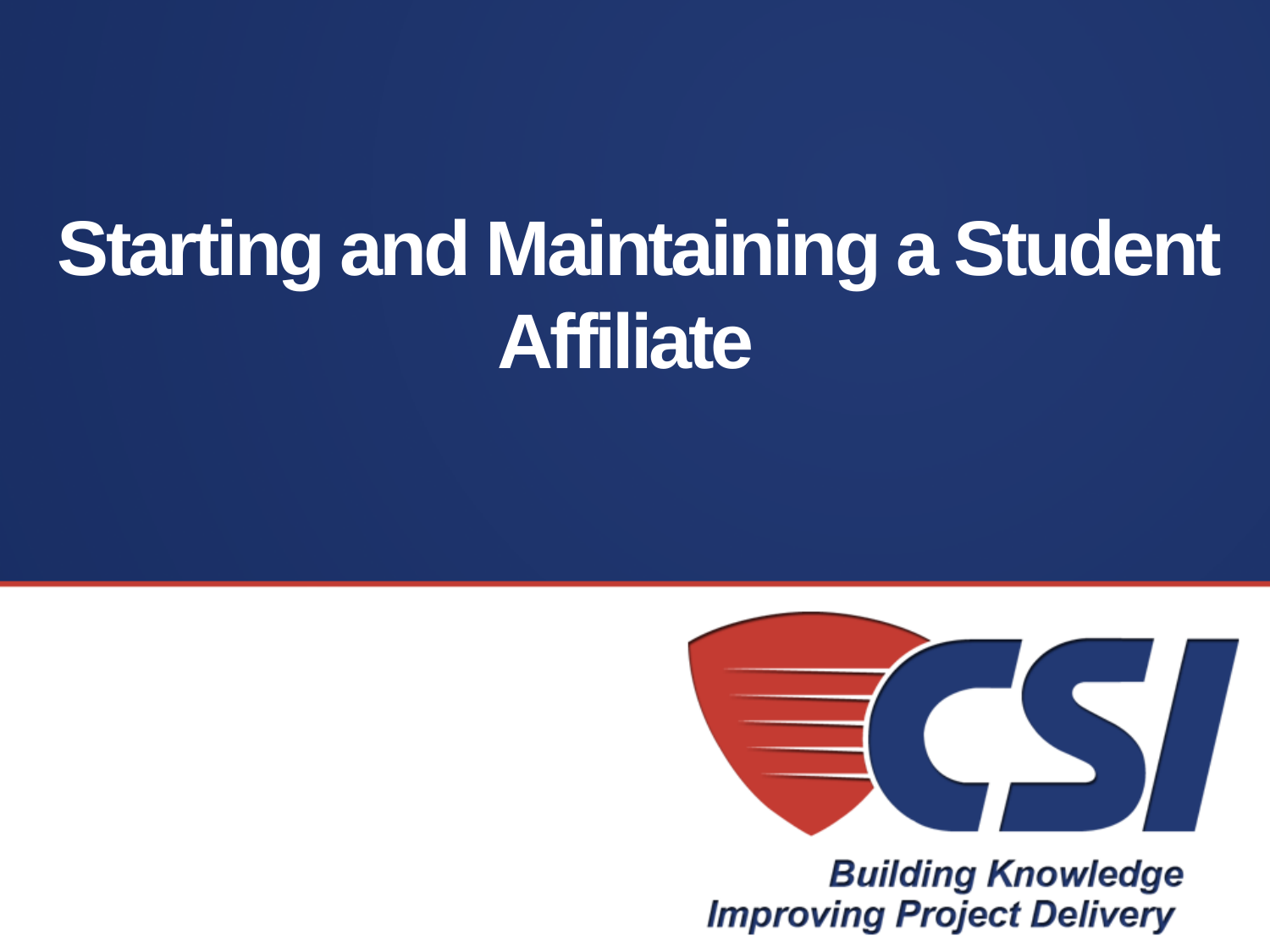

# Starting and Maintaining a Student Affiliate